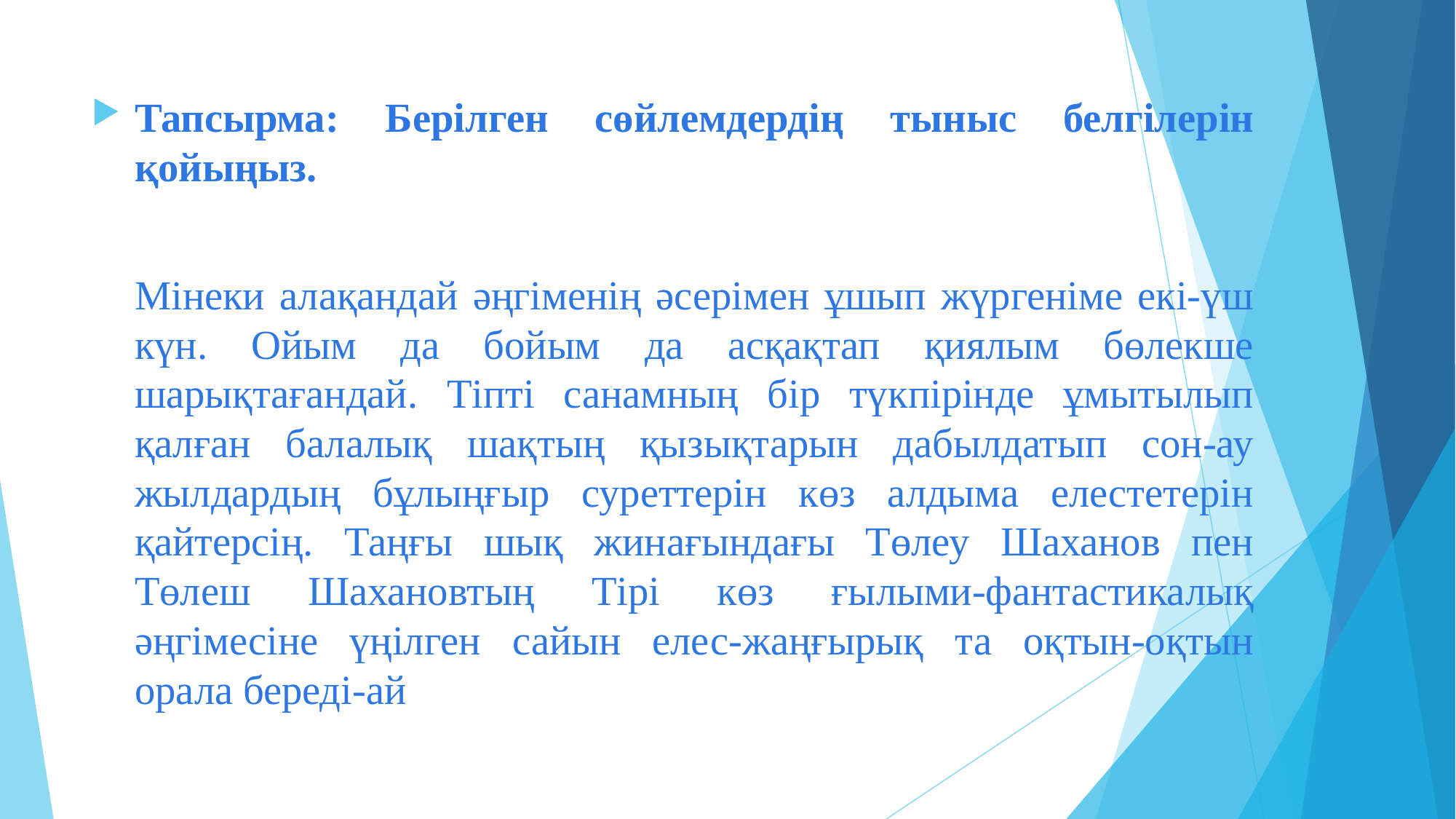

Тапсырма: Берілген сөйлемдердің тыныс белгілерін қойыңыз.

	Мінеки алақандай әңгіменің әсерімен ұшып жүргеніме екі-үш күн. Ойым да бойым да асқақтап қиялым бөлекше шарықтағандай. Тіпті санамның бір түк­пірінде ұмытылып қалған балалық шақтың қызықтарын дабылдатып сон-ау жылдардың бұлыңғыр суреттерін көз алдыма елестетерін қайтерсің. Таңғы шық жинағындағы Төлеу Шаханов пен Төлеш Шахановтың Тірі көз ғылыми-фантастикалық әңгімесіне үңілген сайын елес-жаңғырық та оқтын-оқтын орала береді-ай